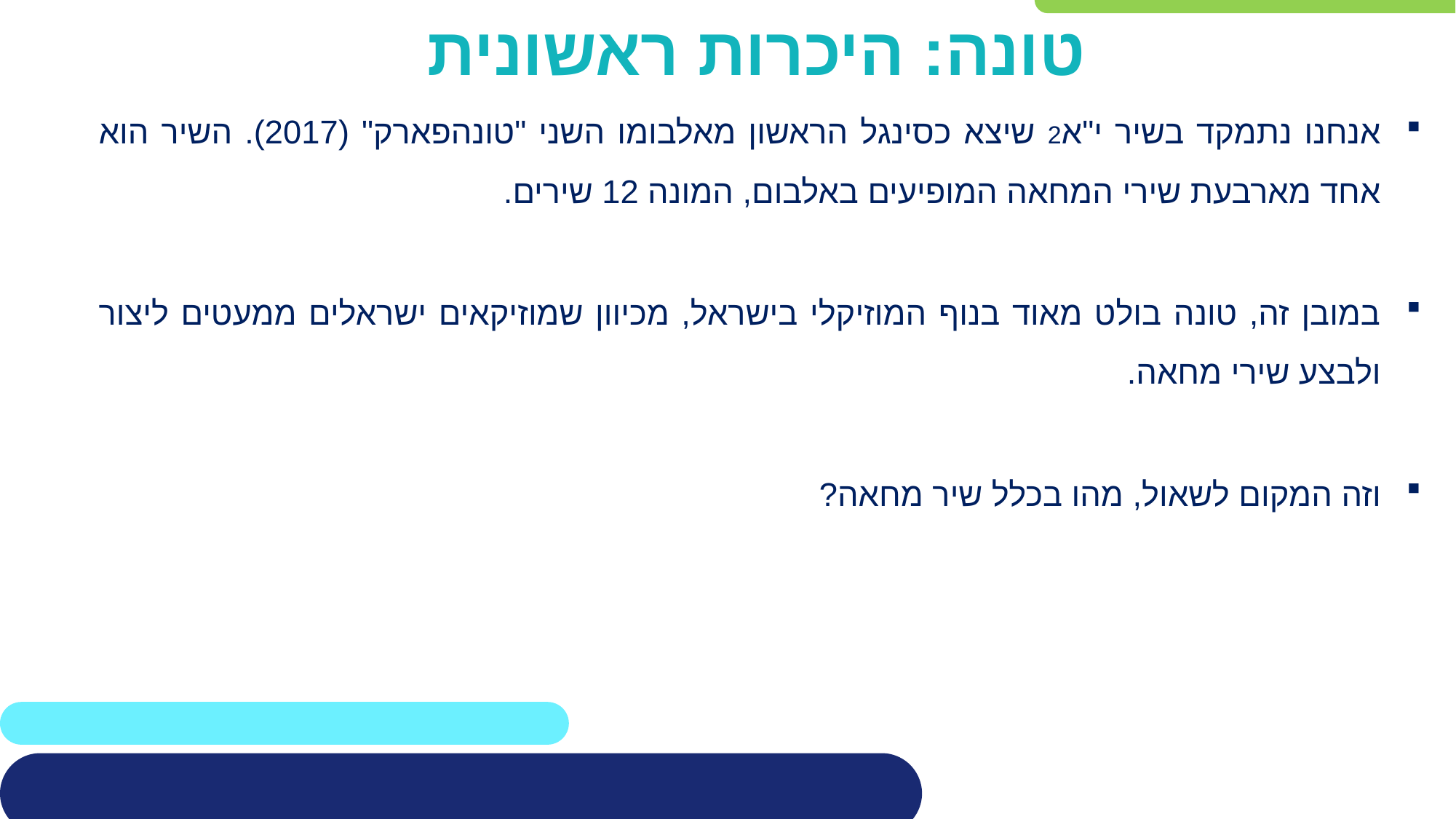

# טונה: היכרות ראשונית
אנחנו נתמקד בשיר י"א2 שיצא כסינגל הראשון מאלבומו השני "טונהפארק" (2017). השיר הוא אחד מארבעת שירי המחאה המופיעים באלבום, המונה 12 שירים.

במובן זה, טונה בולט מאוד בנוף המוזיקלי בישראל, מכיוון שמוזיקאים ישראלים ממעטים ליצור ולבצע שירי מחאה.

וזה המקום לשאול, מהו בכלל שיר מחאה?